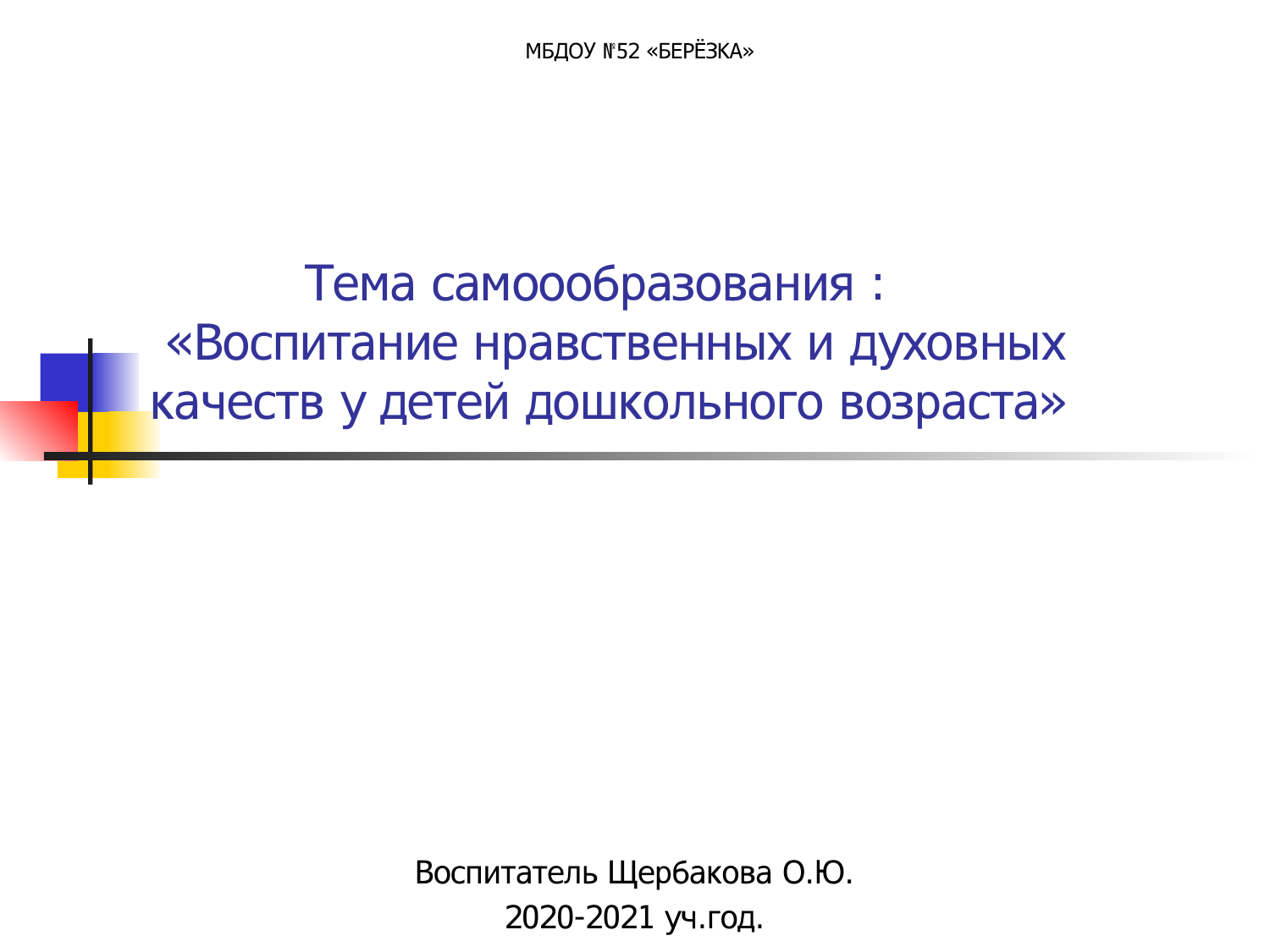

МБДОУ №52 «БЕРЁЗКА»
# Тема самоообразования : «Воспитание нравственных и духовных качеств у детей дошкольного возраста»
Воспитатель Щербакова О.Ю.
2020-2021 уч.год.